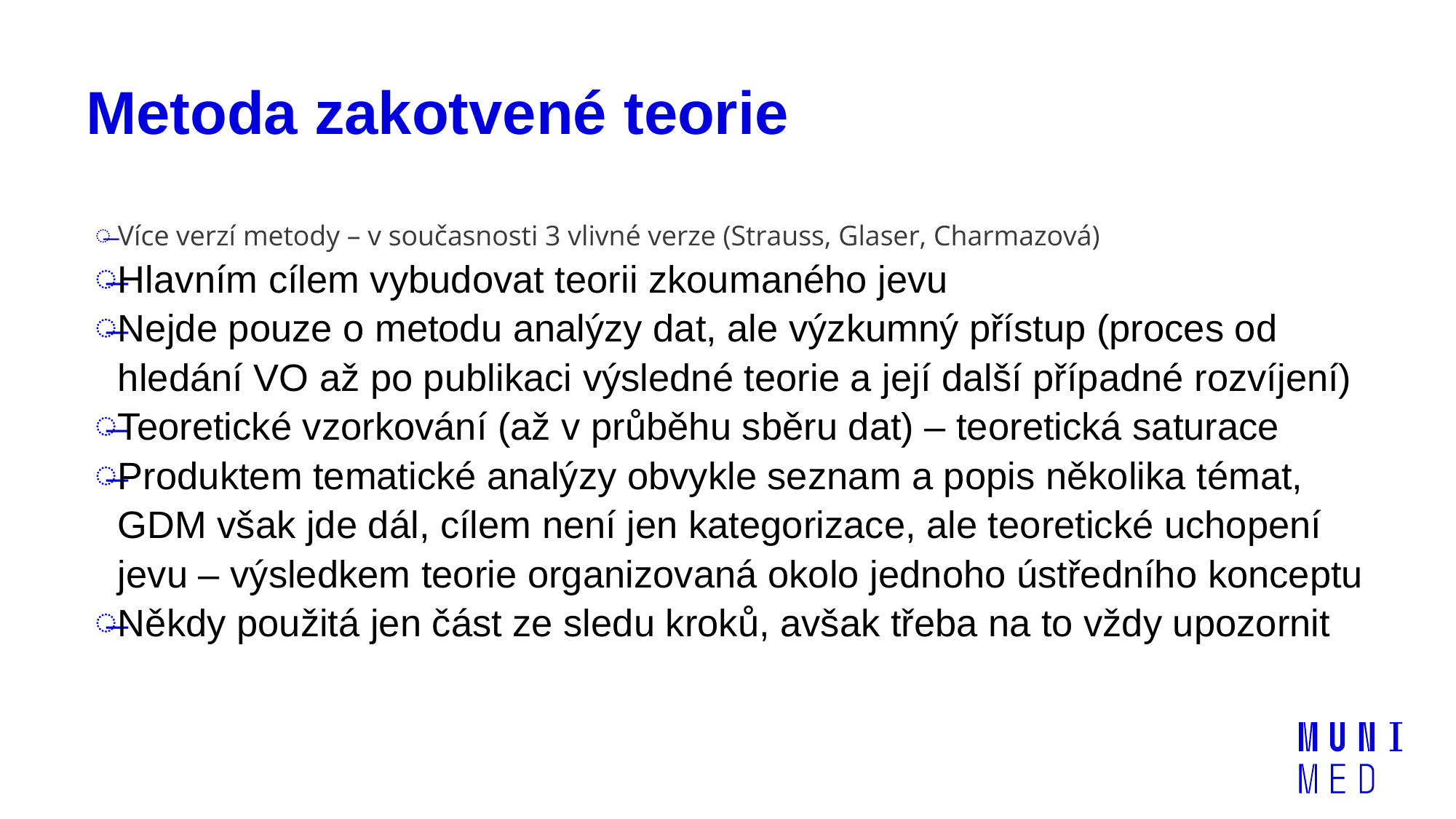

# Metoda zakotvené teorie
Více verzí metody – v současnosti 3 vlivné verze (Strauss, Glaser, Charmazová)
Hlavním cílem vybudovat teorii zkoumaného jevu
Nejde pouze o metodu analýzy dat, ale výzkumný přístup (proces od hledání VO až po publikaci výsledné teorie a její další případné rozvíjení)
Teoretické vzorkování (až v průběhu sběru dat) – teoretická saturace
Produktem tematické analýzy obvykle seznam a popis několika témat, GDM však jde dál, cílem není jen kategorizace, ale teoretické uchopení jevu – výsledkem teorie organizovaná okolo jednoho ústředního konceptu
Někdy použitá jen část ze sledu kroků, avšak třeba na to vždy upozornit